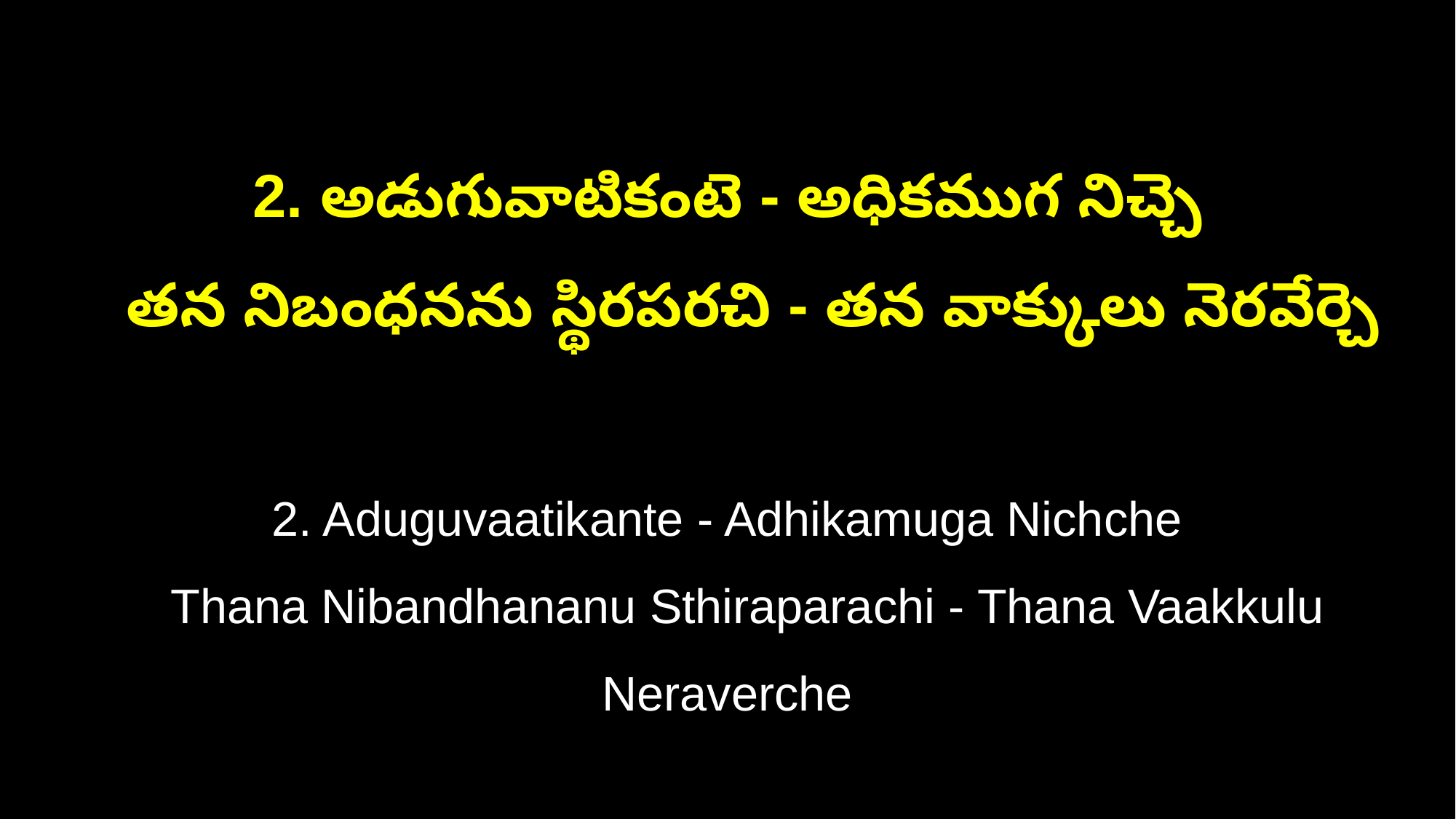

2. అడుగువాటికంటె - అధికముగ నిచ్చె
   తన నిబంధనను స్థిరపరచి - తన వాక్కులు నెరవేర్చె
2. Aduguvaatikante - Adhikamuga Nichche
   Thana Nibandhananu Sthiraparachi - Thana Vaakkulu Neraverche